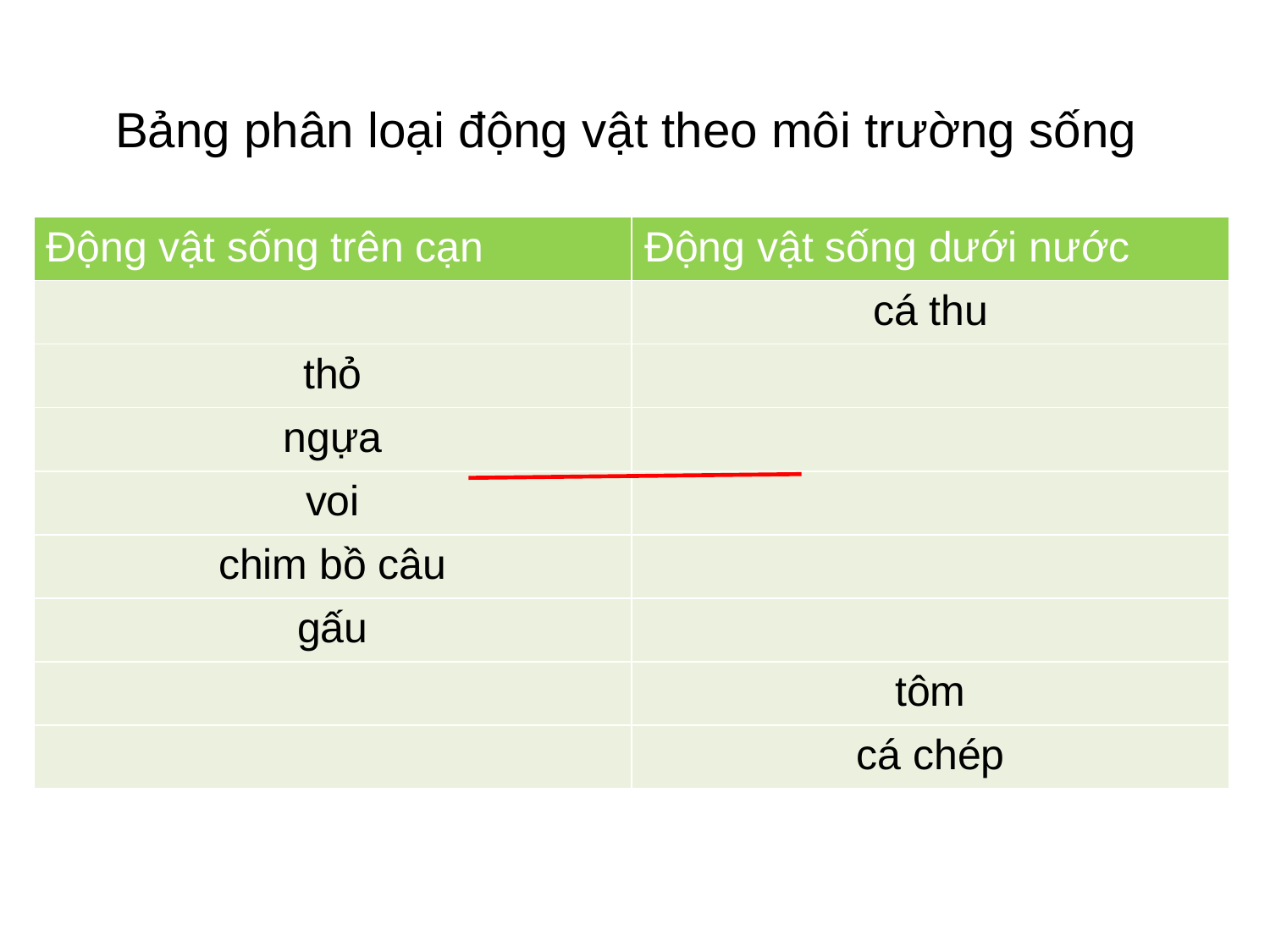

Bảng phân loại động vật theo môi trường sống
| Động vật sống trên cạn | Động vật sống dưới nước |
| --- | --- |
|  | cá thu |
| thỏ |  |
| ngựa |  |
| voi |  |
| chim bồ câu |  |
| gấu |  |
|  | tôm |
|  | cá chép |